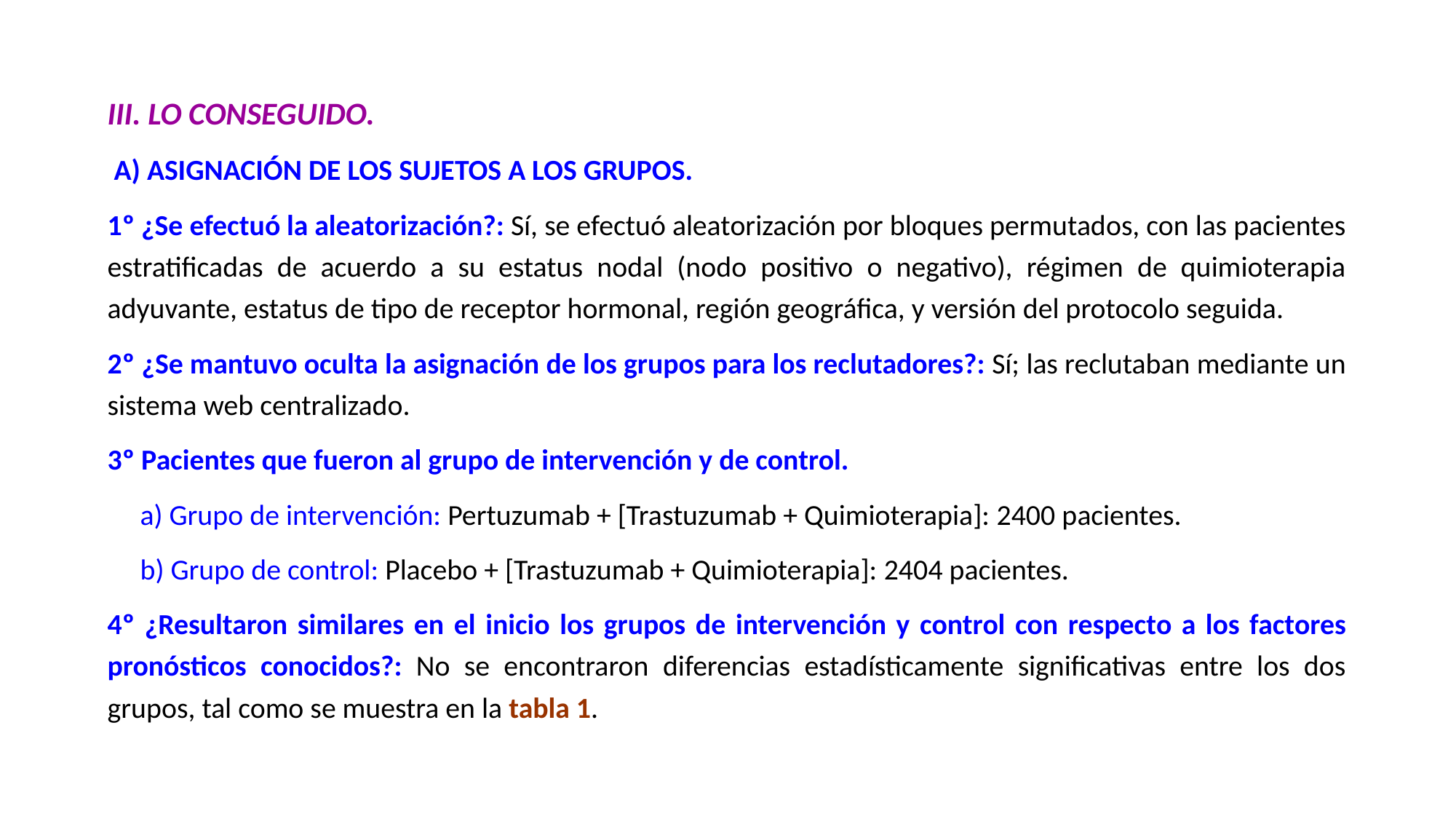

III. LO CONSEGUIDO.
 A) ASIGNACIÓN DE LOS SUJETOS A LOS GRUPOS.
1º ¿Se efectuó la aleatorización?: Sí, se efectuó aleatorización por bloques permutados, con las pacientes estratificadas de acuerdo a su estatus nodal (nodo positivo o negativo), régimen de quimioterapia adyuvante, estatus de tipo de receptor hormonal, región geográfica, y versión del protocolo seguida.
2º ¿Se mantuvo oculta la asignación de los grupos para los reclutadores?: Sí; las reclutaban mediante un sistema web centralizado.
3º Pacientes que fueron al grupo de intervención y de control.
     a) Grupo de intervención: Pertuzumab + [Trastuzumab + Quimioterapia]: 2400 pacientes.
     b) Grupo de control: Placebo + [Trastuzumab + Quimioterapia]: 2404 pacientes.
4º ¿Resultaron similares en el inicio los grupos de intervención y control con respecto a los factores pronósticos conocidos?: No se encontraron diferencias estadísticamente significativas entre los dos grupos, tal como se muestra en la tabla 1.